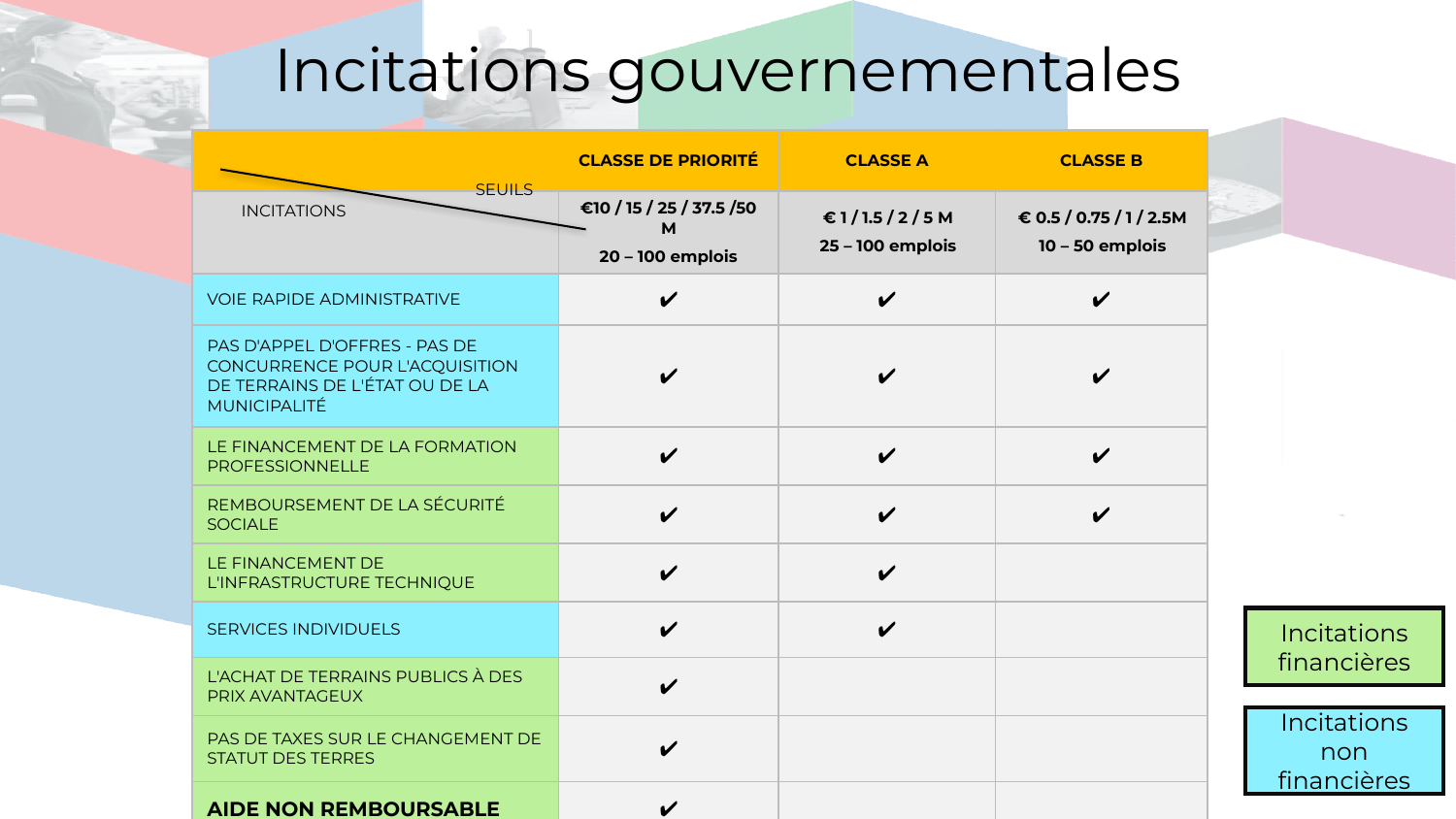

Incitations gouvernementales
|  | CLASSE DE PRIORITÉ | CLASSE A | CLASSE B |
| --- | --- | --- | --- |
|  | €10 / 15 / 25 / 37.5 /50 M 20 – 100 emplois | € 1 / 1.5 / 2 / 5 M 25 – 100 emplois | € 0.5 / 0.75 / 1 / 2.5M 10 – 50 emplois |
| VOIE RAPIDE ADMINISTRATIVE | ✔ | ✔ | ✔ |
| PAS D'APPEL D'OFFRES - PAS DE CONCURRENCE POUR L'ACQUISITION DE TERRAINS DE L'ÉTAT OU DE LA MUNICIPALITÉ | ✔ | ✔ | ✔ |
| LE FINANCEMENT DE LA FORMATION PROFESSIONNELLE | ✔ | ✔ | ✔ |
| REMBOURSEMENT DE LA SÉCURITÉ SOCIALE | ✔ | ✔ | ✔ |
| LE FINANCEMENT DE L'INFRASTRUCTURE TECHNIQUE | ✔ | ✔ |  |
| SERVICES INDIVIDUELS | ✔ | ✔ |  |
| L'ACHAT DE TERRAINS PUBLICS À DES PRIX AVANTAGEUX | ✔ |  |  |
| PAS DE TAXES SUR LE CHANGEMENT DE STATUT DES TERRES | ✔ |  |  |
| AIDE NON REMBOURSABLE | ✔ |  |  |
| PARTENARIAT PUBLIC-PRIVÉ | ✔ |  |  |

SEUILS
INCITATIONS
Incitations financières
Incitations non financières